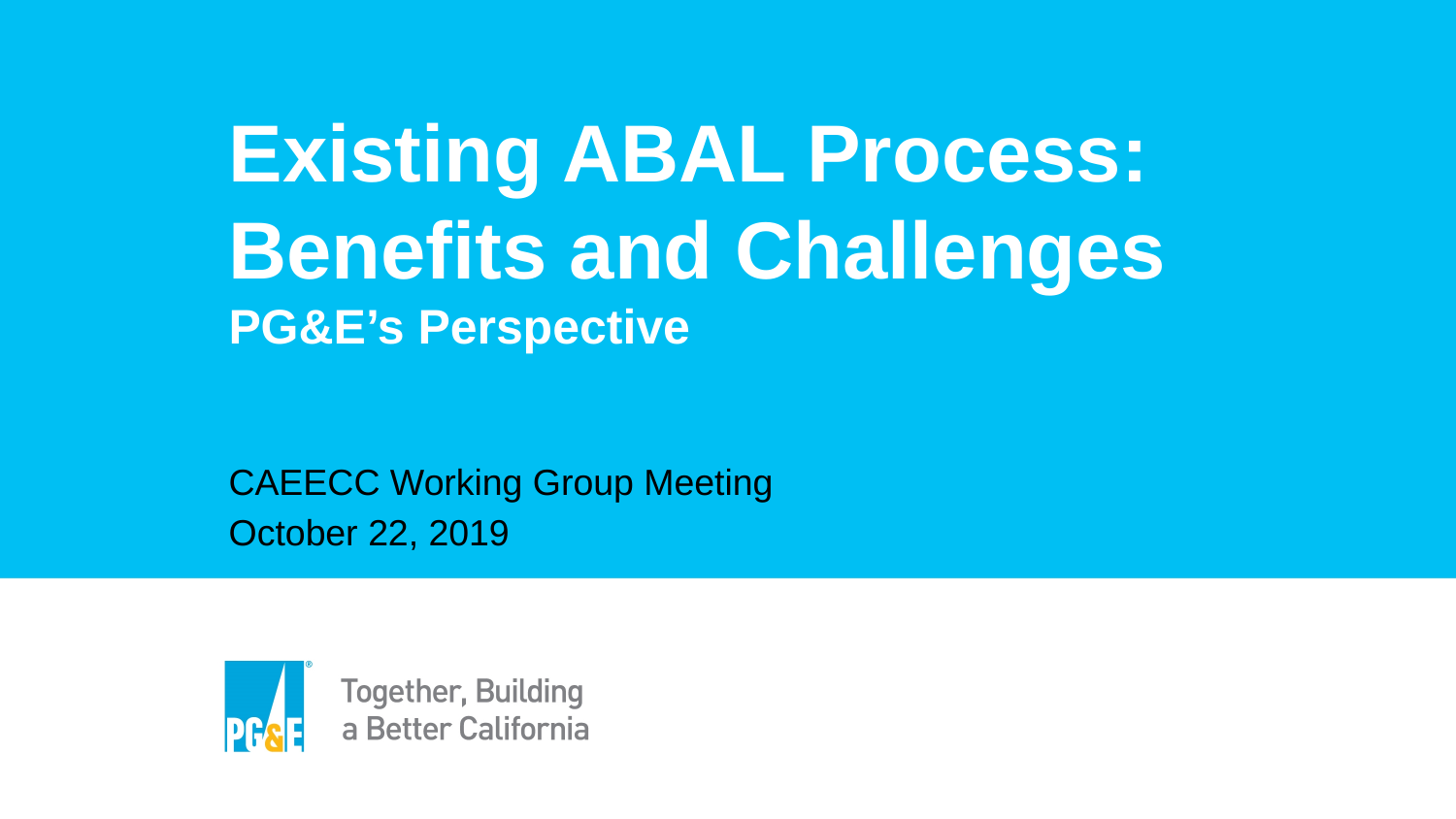

# Existing ABAL Process: Benefits and Challenges PG&E’s Perspective
CAEECC Working Group Meeting
October 22, 2019